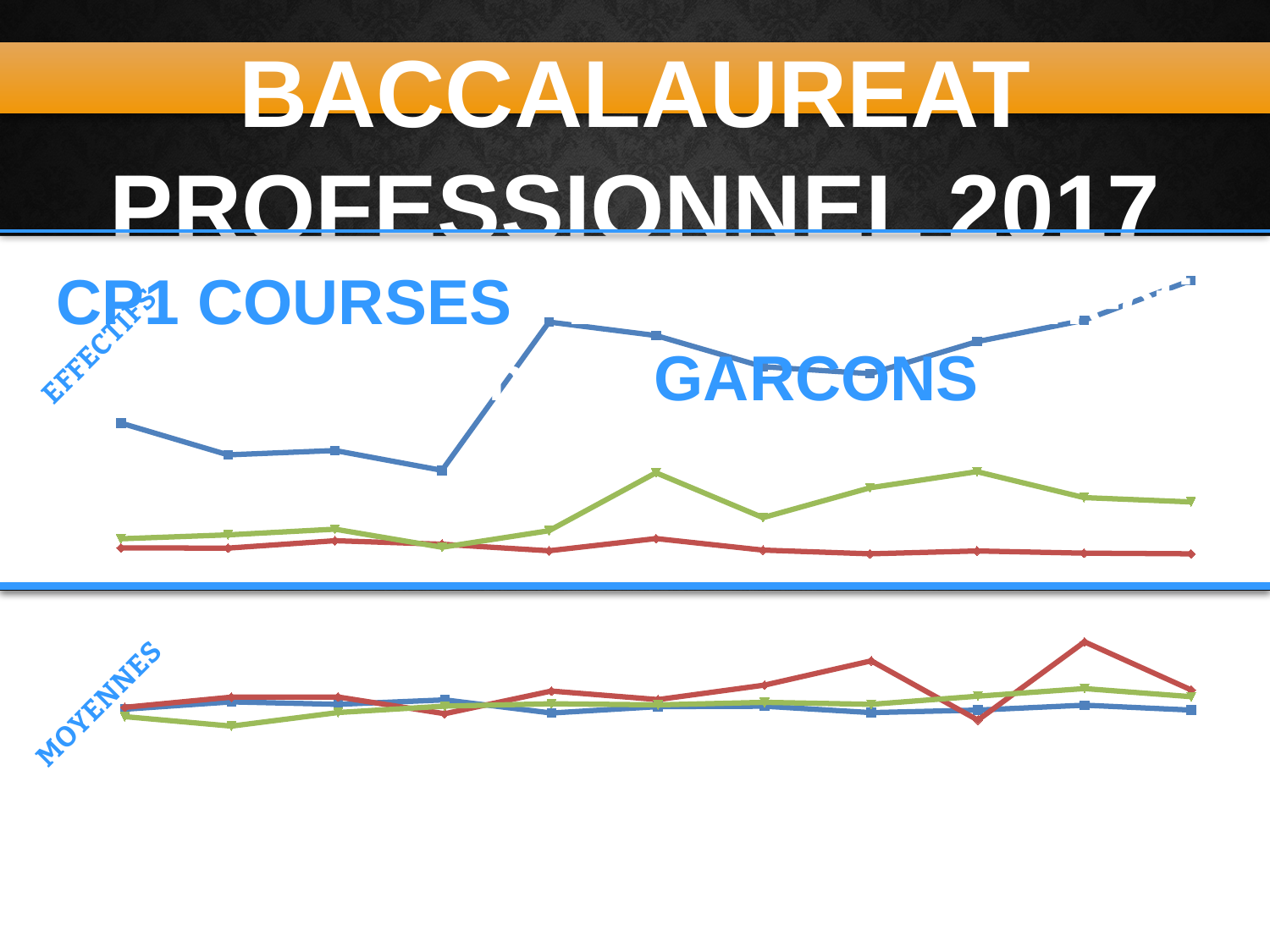

BACCALAUREAT PROFESSIONNEL 2017
- CP1 COURSES : Evolution des Effectifs et Moyennes GARCONS -

### Chart

| Category | COURSE DE DEMI-FOND | COURSE DE HAIES | RELAIS VITESSE |
|---|---|---|---|
|  2007 | 613.0 | 40.0 | 82.0 |
|  2008 | 467.0 | 39.0 | 100.0 |
|  2009 | 487.0 | 73.0 | 126.0 |
|  2010 | 396.0 | 57.0 | 43.0 |
|  2011 | 1077.0 | 27.0 | 119.0 |
|  2012 | 1015.0 | 83.0 | 385.0 |
|  2013 | 872.0 | 30.0 | 179.0 |
|  2014 | 840.0 | 13.0 | 316.0 |
|  2015 | 987.0 | 26.0 | 390.0 |
|  2016 | 1085.0 | 16.0 | 271.0 |
|  2017 | 1268.0 | 13.0 | 251.0 |
EFFECTIFS

### Chart

| Category | COURSE DE DEMI-FOND | COURSE DE HAIES | RELAIS VITESSE |
|---|---|---|---|
|  2007 | 12.15 | 12.26 | 11.73 |
|  2008 | 12.57 | 12.84 | 11.19 |
|  2009 | 12.429958677685955 | 12.849295774647889 | 11.962698412698414 |
|  2010 | 12.684143222506398 | 11.896491228070175 | 12.329268292682928 |
|  2011 | 11.934786729857812 | 13.188888888888888 | 12.460504201680662 |
|  2012 | 12.3 | 12.7 | 12.4 |
|  2013 | 12.321627906976738 | 13.526666666666667 | 12.544508670520223 |
|  2014 | 11.95850422195417 | 14.907692307692308 | 12.430031948881798 |
|  2015 | 12.1042224510813 | 11.53076923076923 | 12.895026178010498 |
|  2016 | 12.382048872180444 | 15.987499999999999 | 13.326865671641803 |
|  2017 | 12.102795527156546 | 13.25 | 12.86448979591836 |
MOYENNES